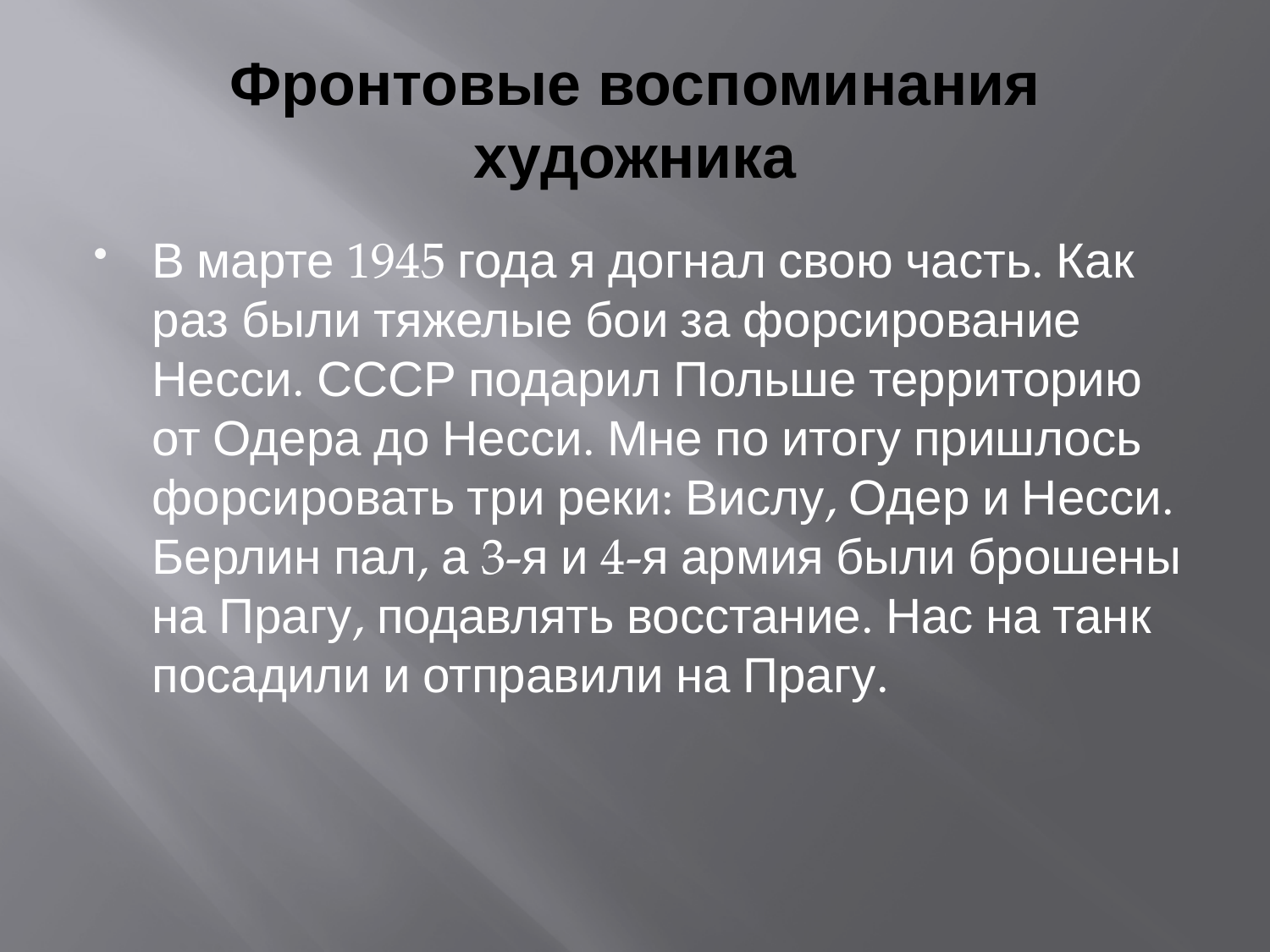

# Фронтовые воспоминания художника
В марте 1945 года я догнал свою часть. Как раз были тяжелые бои за форсирование Несси. СССР подарил Польше территорию от Одера до Несси. Мне по итогу пришлось форсировать три реки: Вислу, Одер и Несси. Берлин пал, а 3-я и 4-я армия были брошены на Прагу, подавлять восстание. Нас на танк посадили и отправили на Прагу.